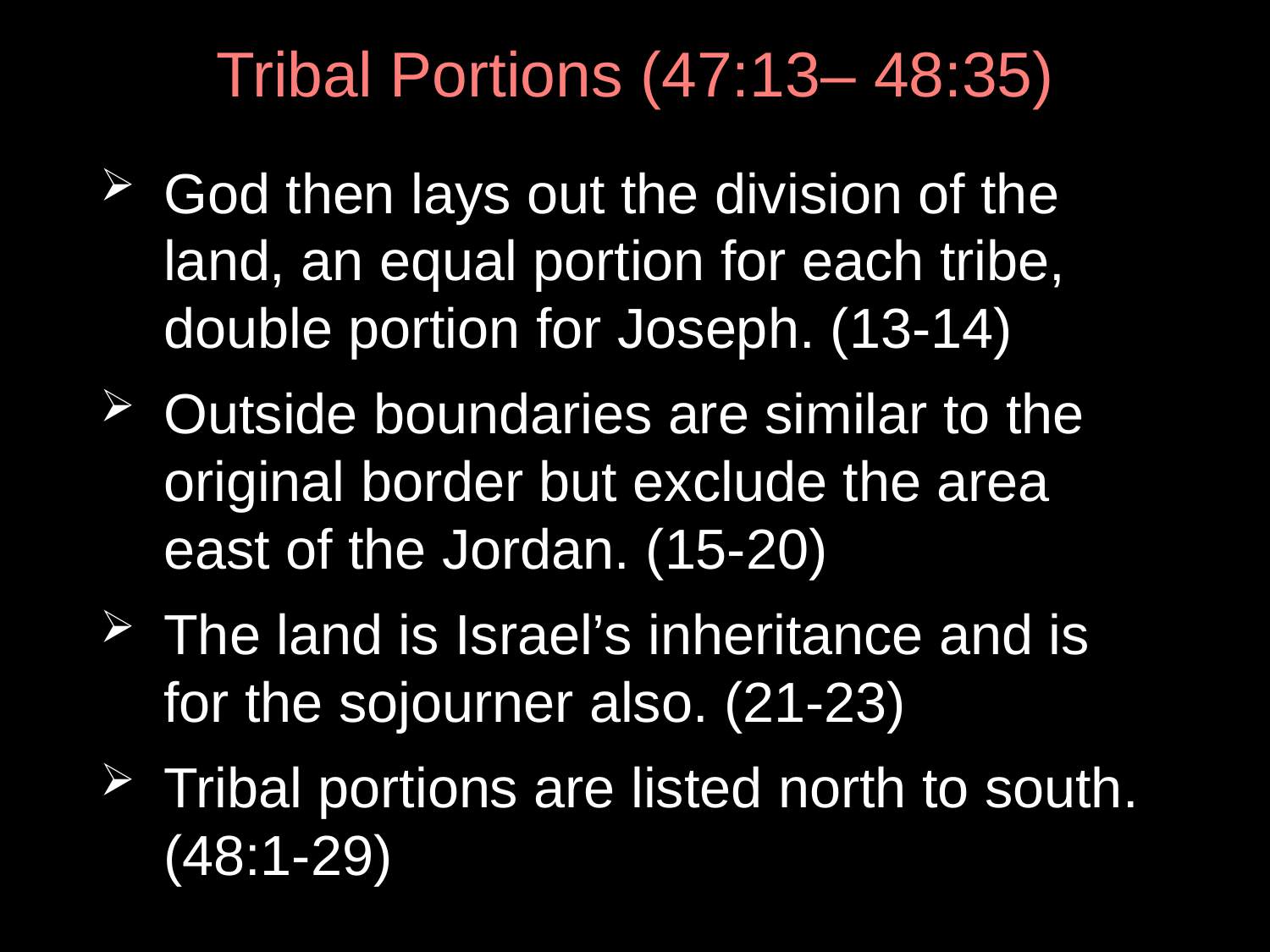

# Tribal Portions (47:13– 48:35)
God then lays out the division of the land, an equal portion for each tribe, double portion for Joseph. (13-14)
Outside boundaries are similar to the original border but exclude the area east of the Jordan. (15-20)
The land is Israel’s inheritance and is for the sojourner also. (21-23)
Tribal portions are listed north to south. (48:1-29)